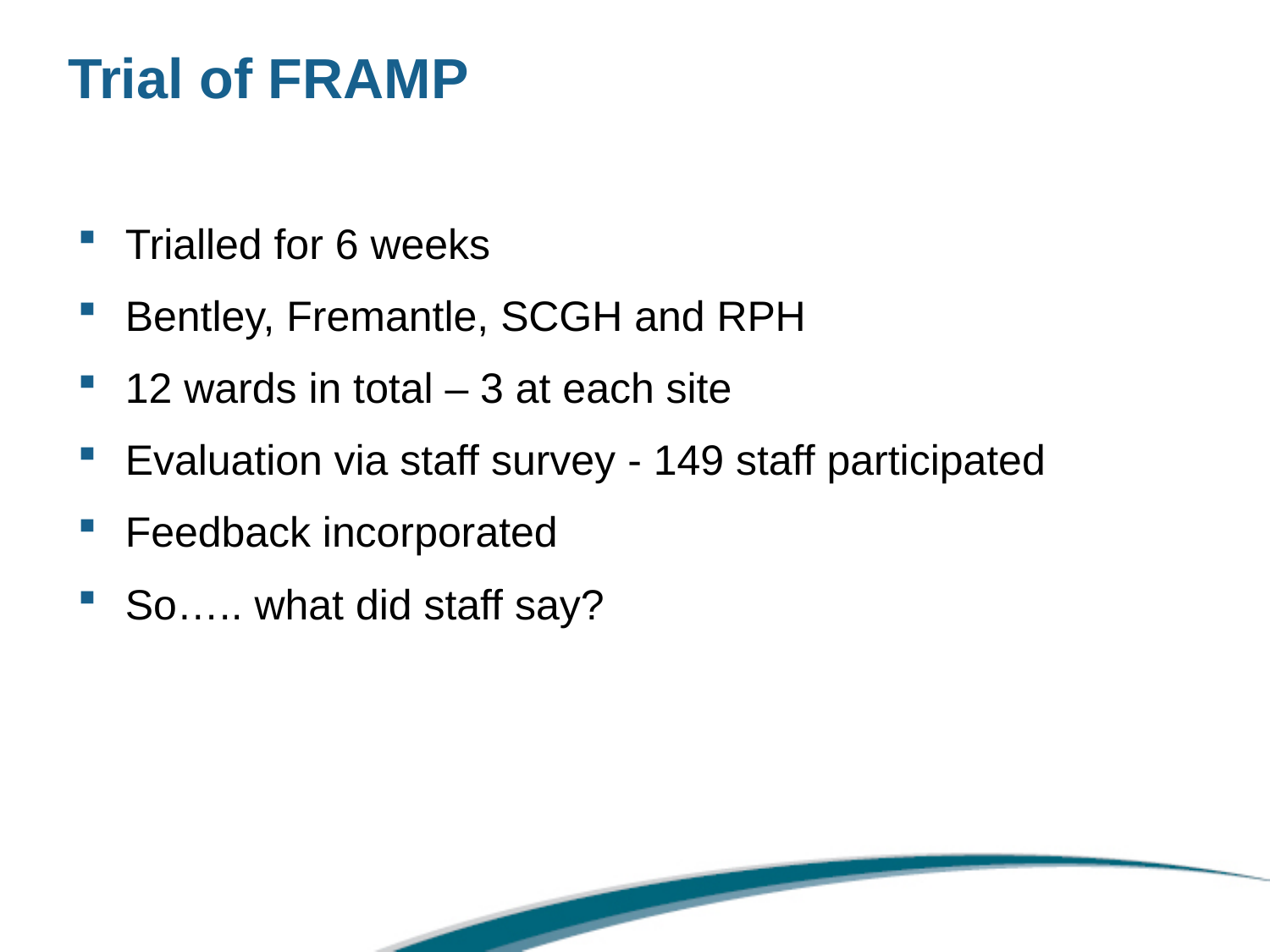

# Trial of FRAMP
Trialled for 6 weeks
Bentley, Fremantle, SCGH and RPH
12 wards in total – 3 at each site
Evaluation via staff survey - 149 staff participated
Feedback incorporated
So….. what did staff say?